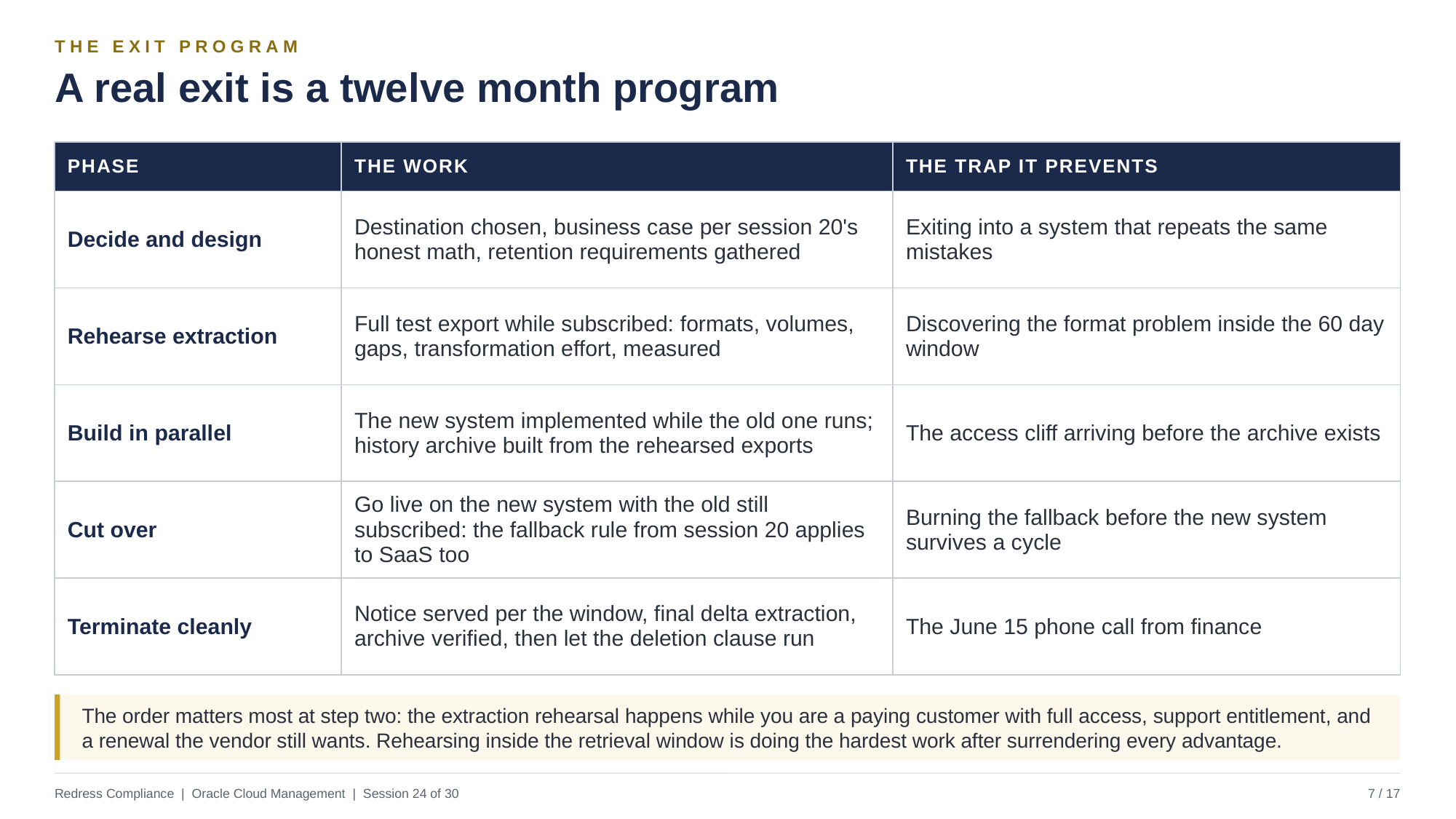

THE EXIT PROGRAM
A real exit is a twelve month program
| PHASE | THE WORK | THE TRAP IT PREVENTS |
| --- | --- | --- |
| Decide and design | Destination chosen, business case per session 20's honest math, retention requirements gathered | Exiting into a system that repeats the same mistakes |
| Rehearse extraction | Full test export while subscribed: formats, volumes, gaps, transformation effort, measured | Discovering the format problem inside the 60 day window |
| Build in parallel | The new system implemented while the old one runs; history archive built from the rehearsed exports | The access cliff arriving before the archive exists |
| Cut over | Go live on the new system with the old still subscribed: the fallback rule from session 20 applies to SaaS too | Burning the fallback before the new system survives a cycle |
| Terminate cleanly | Notice served per the window, final delta extraction, archive verified, then let the deletion clause run | The June 15 phone call from finance |

The order matters most at step two: the extraction rehearsal happens while you are a paying customer with full access, support entitlement, and a renewal the vendor still wants. Rehearsing inside the retrieval window is doing the hardest work after surrendering every advantage.

Redress Compliance  |  Oracle Cloud Management  |  Session 24 of 30
7 / 17